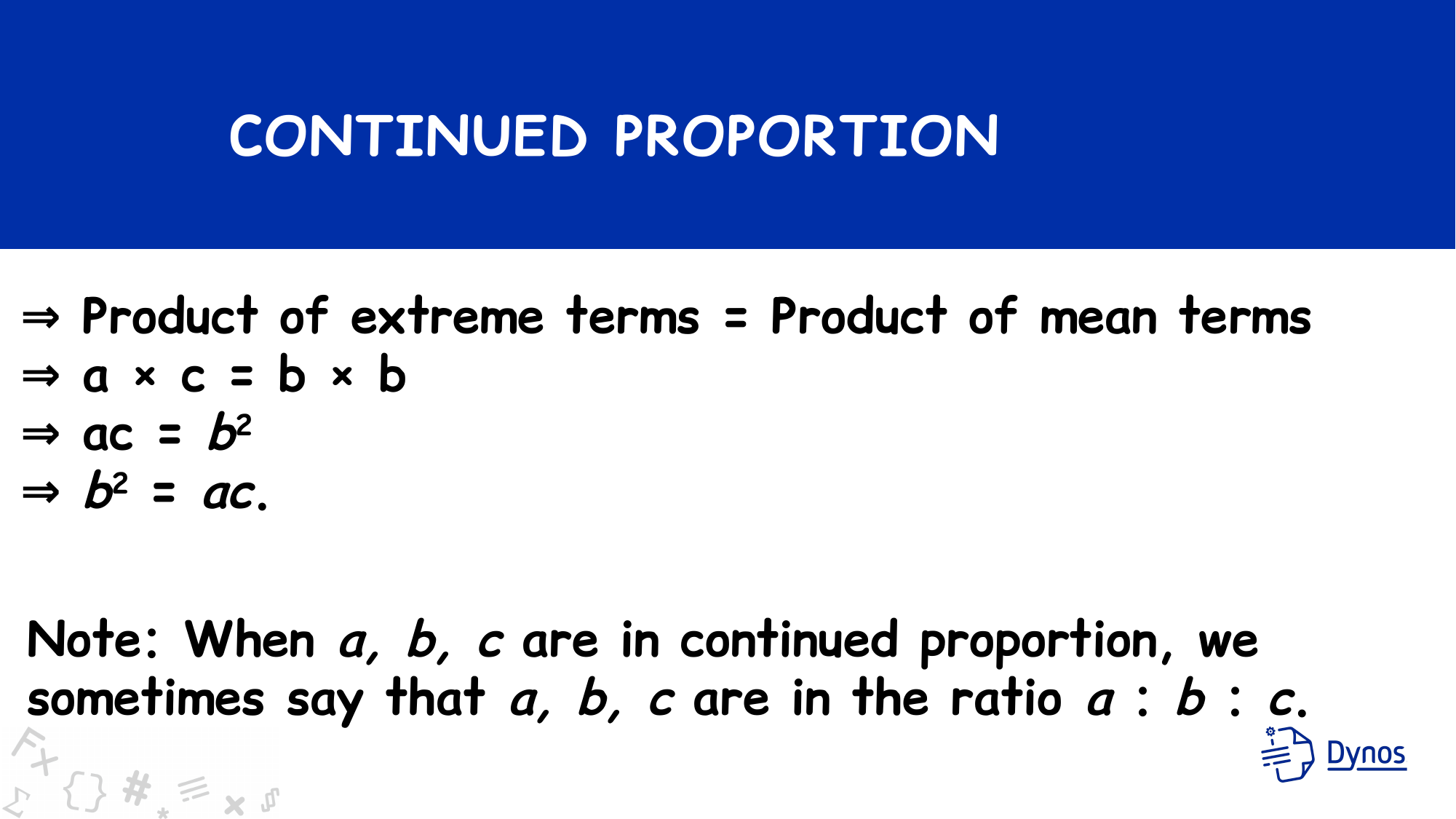

# Continued proportion
⇒ Product of extreme terms = Product of mean terms
⇒ a × c = b × b
⇒ ac = b2
⇒ b2 = ac.
Note: When a, b, c are in continued proportion, we sometimes say that a, b, c are in the ratio a : b : c.